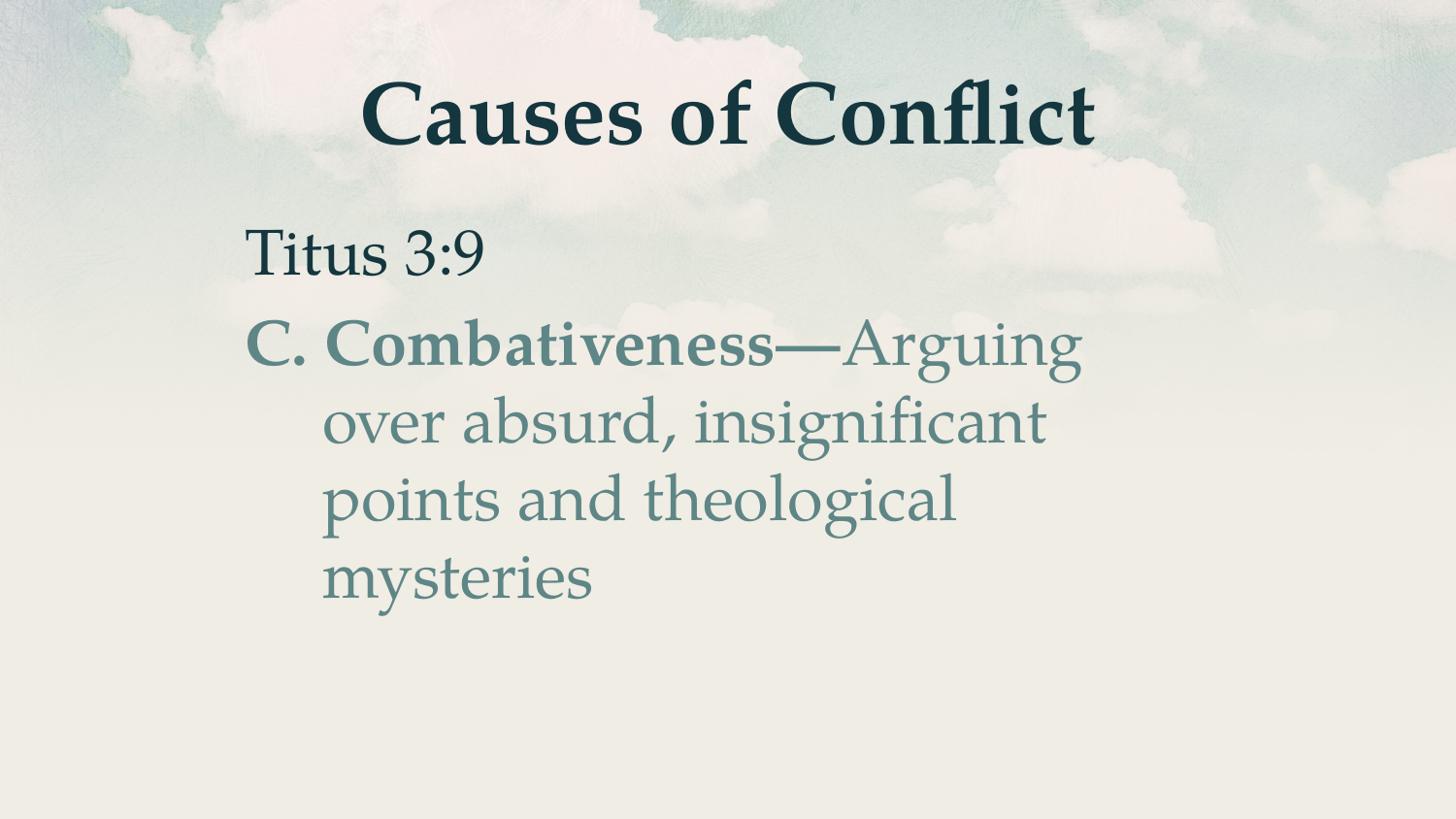

# Causes of Conflict
Titus 3:9
C. Combativeness—Arguing over absurd, insignificant points and theological mysteries